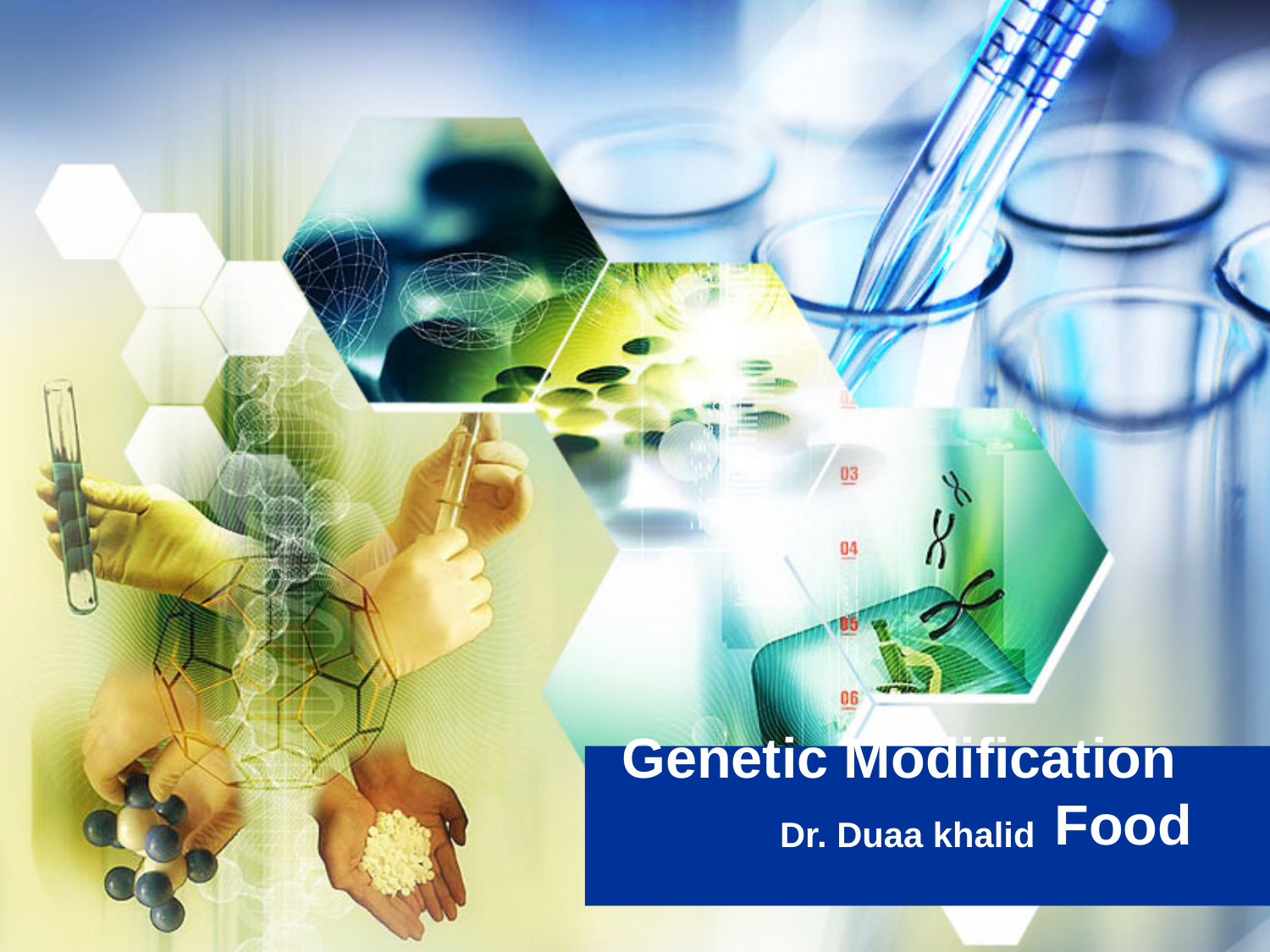

# Genetic Modification Food
Dr. Duaa khalid